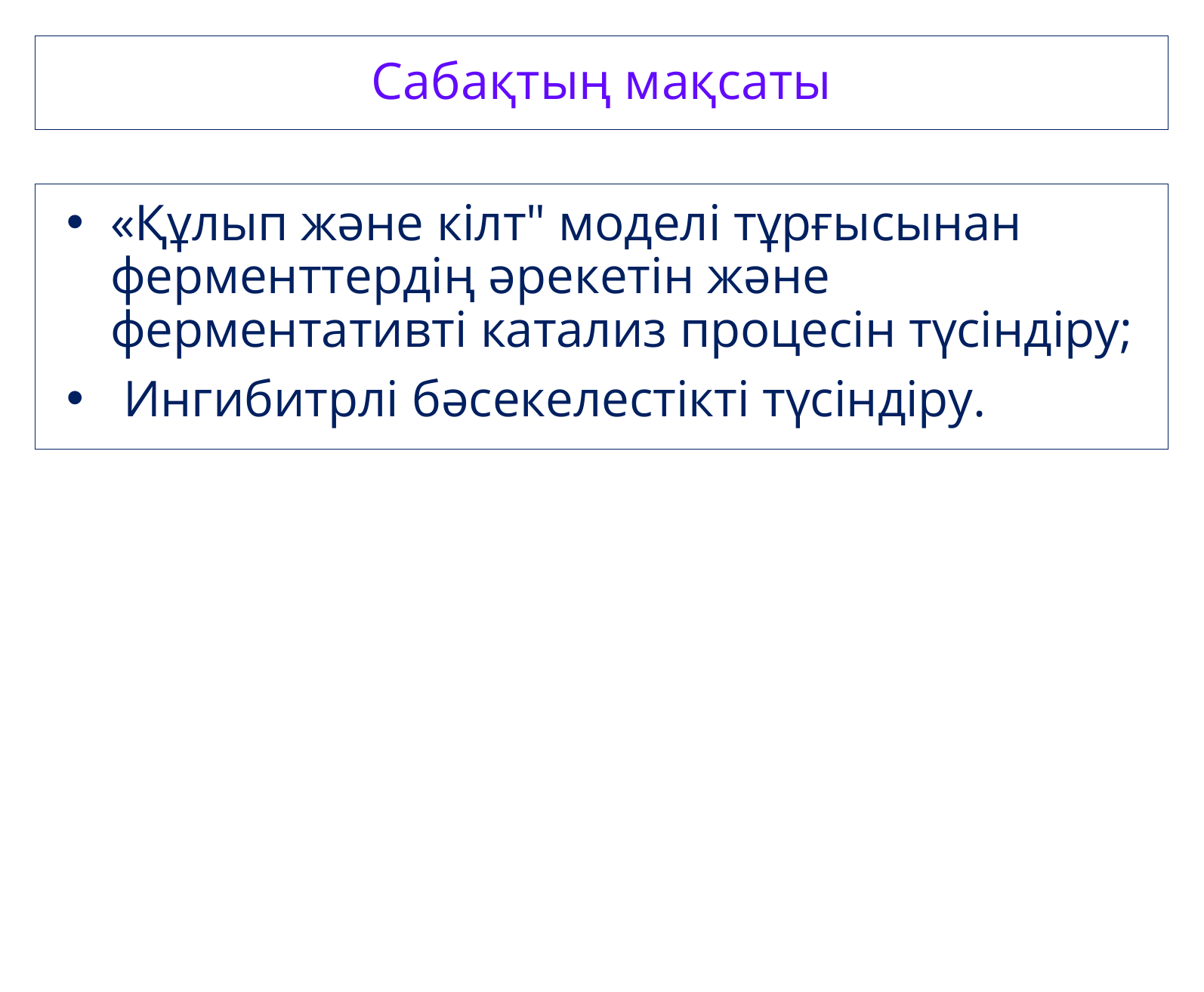

# Сабақтың мақсаты
«Құлып және кілт" моделі тұрғысынан ферменттердің әрекетін және ферментативті катализ процесін түсіндіру;
 Ингибитрлі бәсекелестікті түсіндіру.